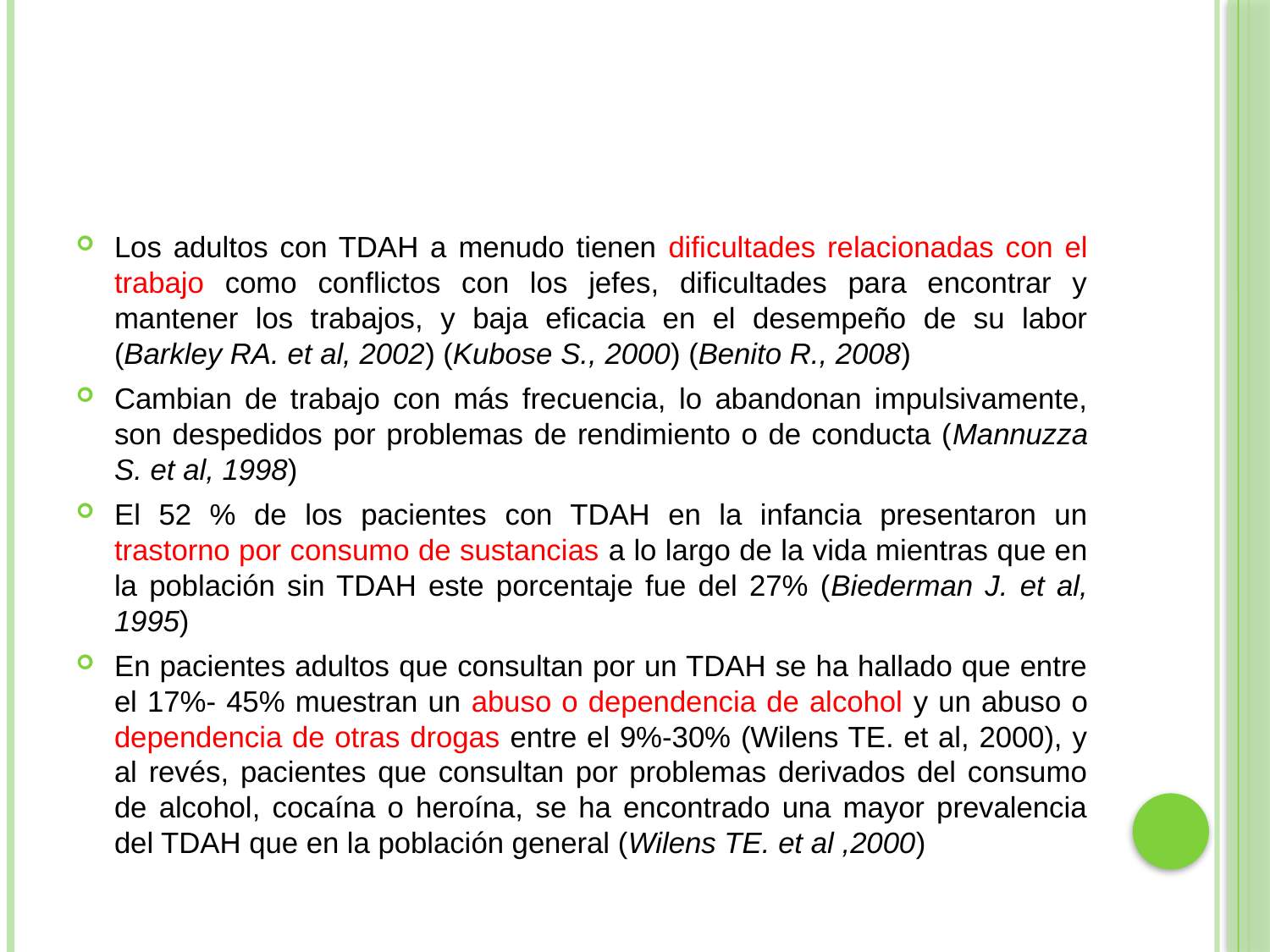

#
Los adultos con TDAH a menudo tienen dificultades relacionadas con el trabajo como conflictos con los jefes, dificultades para encontrar y mantener los trabajos, y baja eficacia en el desempeño de su labor (Barkley RA. et al, 2002) (Kubose S., 2000) (Benito R., 2008)
Cambian de trabajo con más frecuencia, lo abandonan impulsivamente, son despedidos por problemas de rendimiento o de conducta (Mannuzza S. et al, 1998)
El 52 % de los pacientes con TDAH en la infancia presentaron un trastorno por consumo de sustancias a lo largo de la vida mientras que en la población sin TDAH este porcentaje fue del 27% (Biederman J. et al, 1995)
En pacientes adultos que consultan por un TDAH se ha hallado que entre el 17%- 45% muestran un abuso o dependencia de alcohol y un abuso o dependencia de otras drogas entre el 9%-30% (Wilens TE. et al, 2000), y al revés, pacientes que consultan por problemas derivados del consumo de alcohol, cocaína o heroína, se ha encontrado una mayor prevalencia del TDAH que en la población general (Wilens TE. et al ,2000)